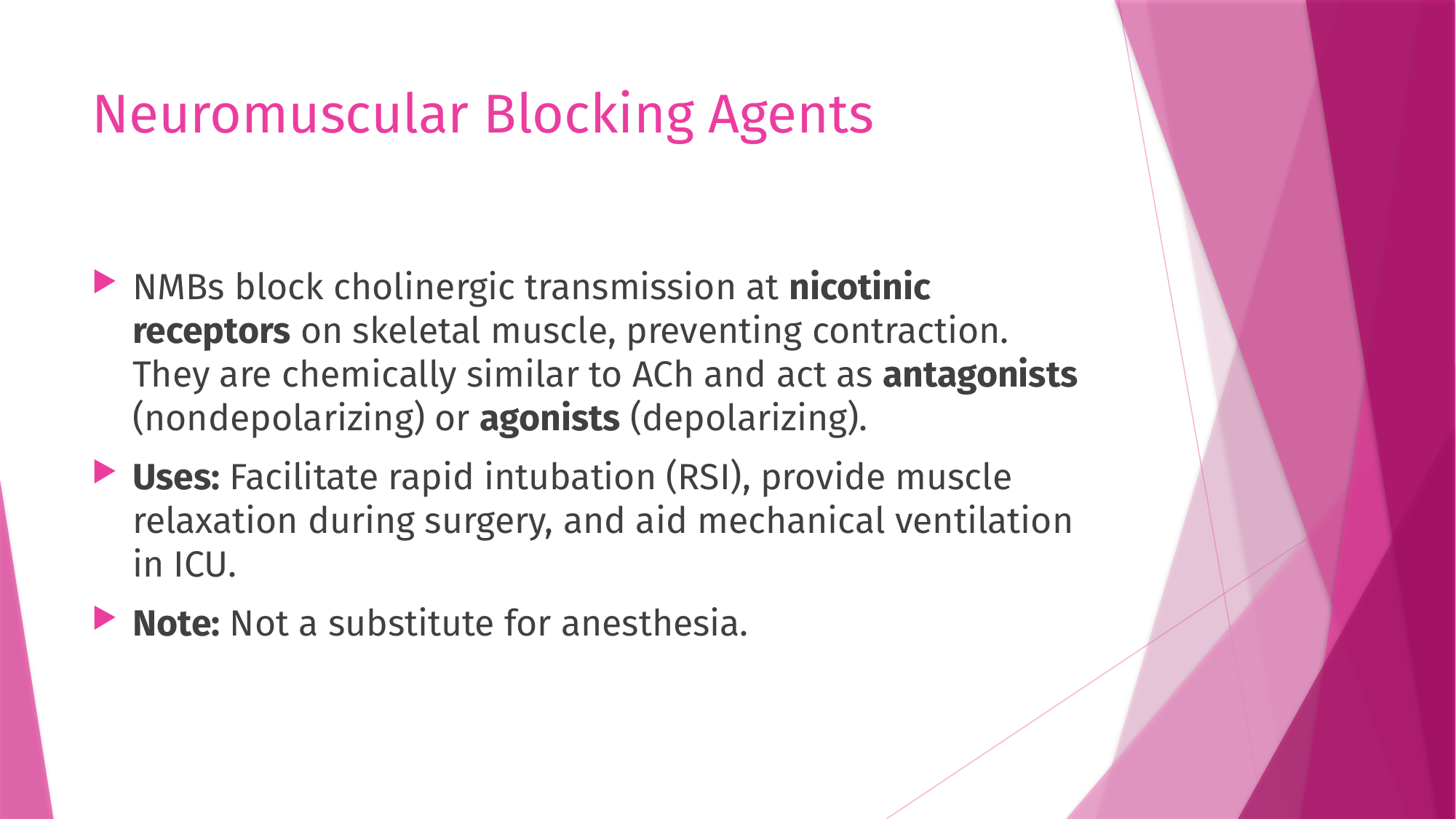

# Neuromuscular Blocking Agents
NMBs block cholinergic transmission at nicotinic receptors on skeletal muscle, preventing contraction. They are chemically similar to ACh and act as antagonists (nondepolarizing) or agonists (depolarizing).
Uses: Facilitate rapid intubation (RSI), provide muscle relaxation during surgery, and aid mechanical ventilation in ICU.
Note: Not a substitute for anesthesia.